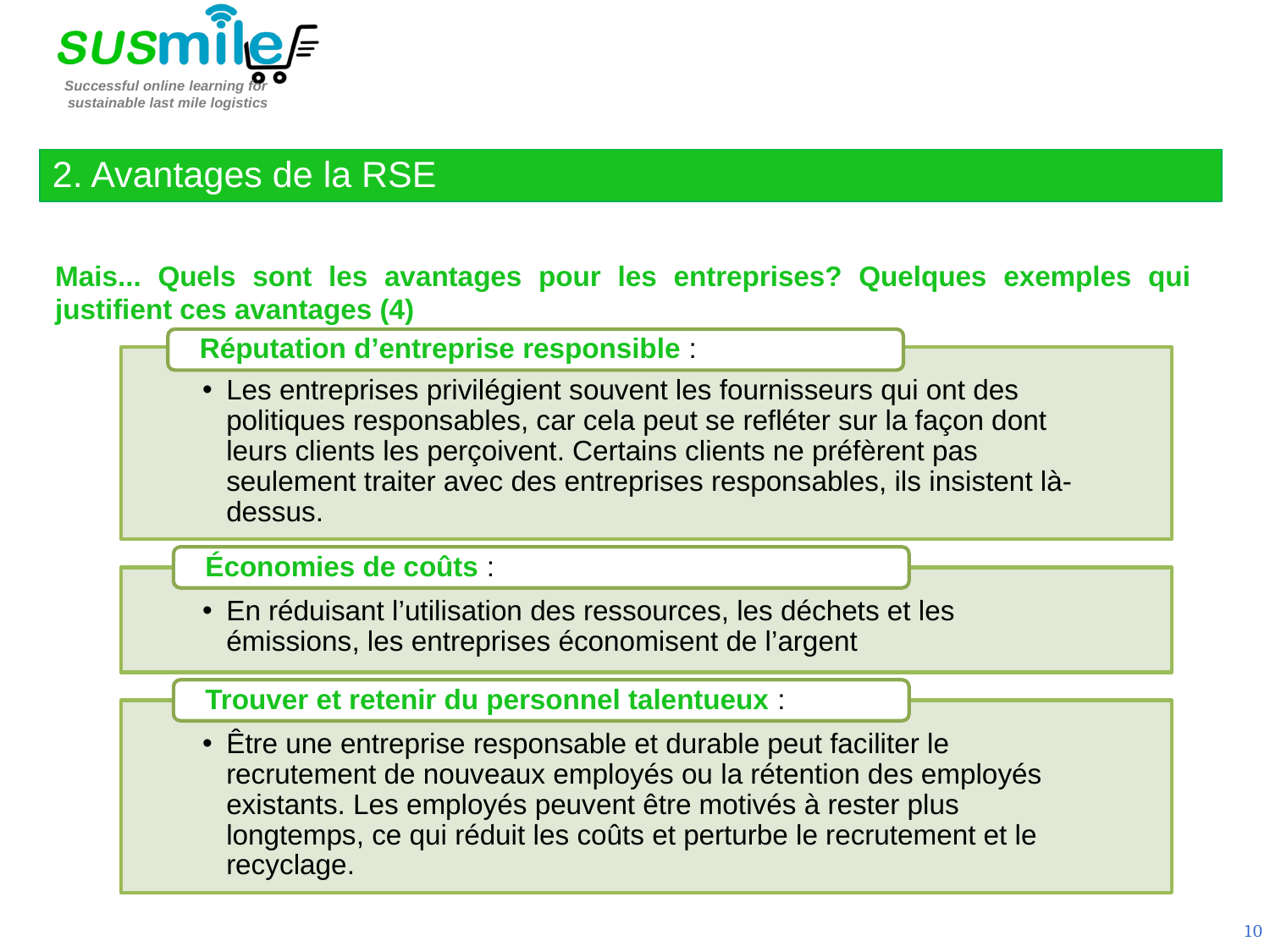

2. Avantages de la RSE
Mais... Quels sont les avantages pour les entreprises? Quelques exemples qui justifient ces avantages (4)
Les entreprises privilégient souvent les fournisseurs qui ont des politiques responsables, car cela peut se refléter sur la façon dont leurs clients les perçoivent. Certains clients ne préfèrent pas seulement traiter avec des entreprises responsables, ils insistent là-dessus.
Réputation d’entreprise responsible :
En réduisant l’utilisation des ressources, les déchets et les émissions, les entreprises économisent de l’argent
Économies de coûts :
Être une entreprise responsable et durable peut faciliter le recrutement de nouveaux employés ou la rétention des employés existants. Les employés peuvent être motivés à rester plus longtemps, ce qui réduit les coûts et perturbe le recrutement et le recyclage.
Trouver et retenir du personnel talentueux :
10